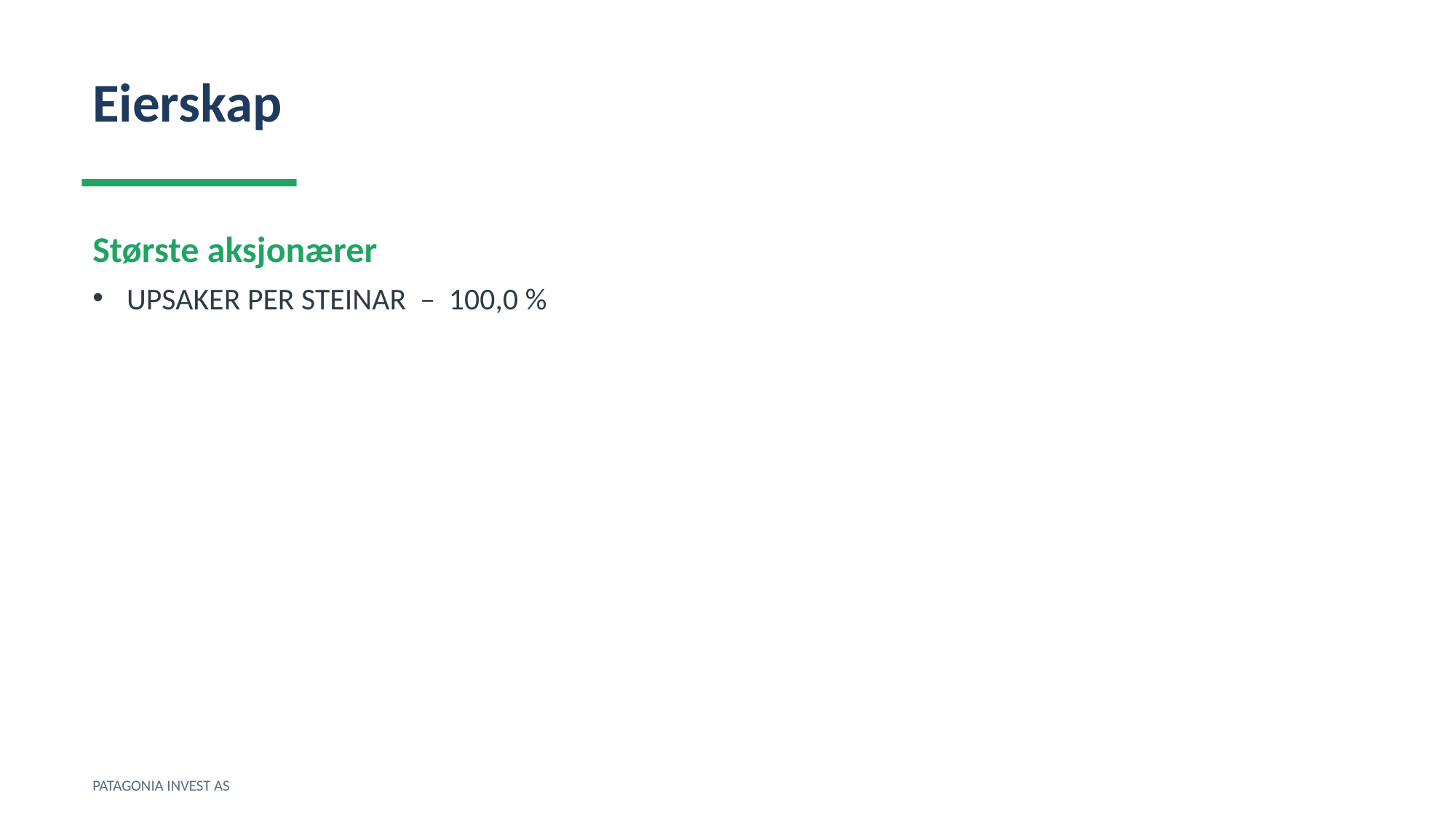

Eierskap

Største aksjonærer
UPSAKER PER STEINAR  –  100,0 %
PATAGONIA INVEST AS